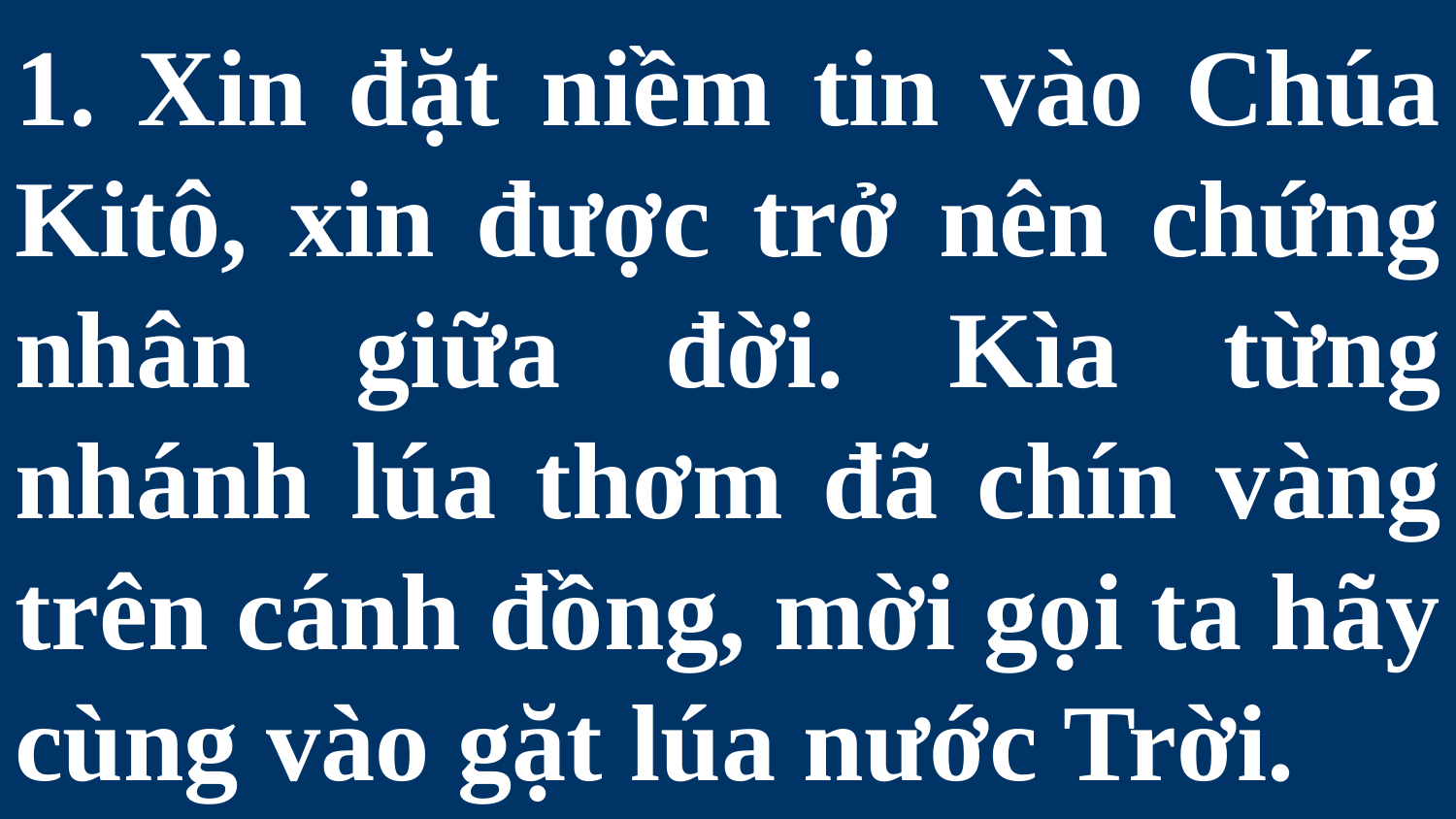

# 1. Xin đặt niềm tin vào Chúa Kitô, xin được trở nên chứng nhân giữa đời. Kìa từng nhánh lúa thơm đã chín vàng trên cánh đồng, mời gọi ta hãy cùng vào gặt lúa nước Trời.